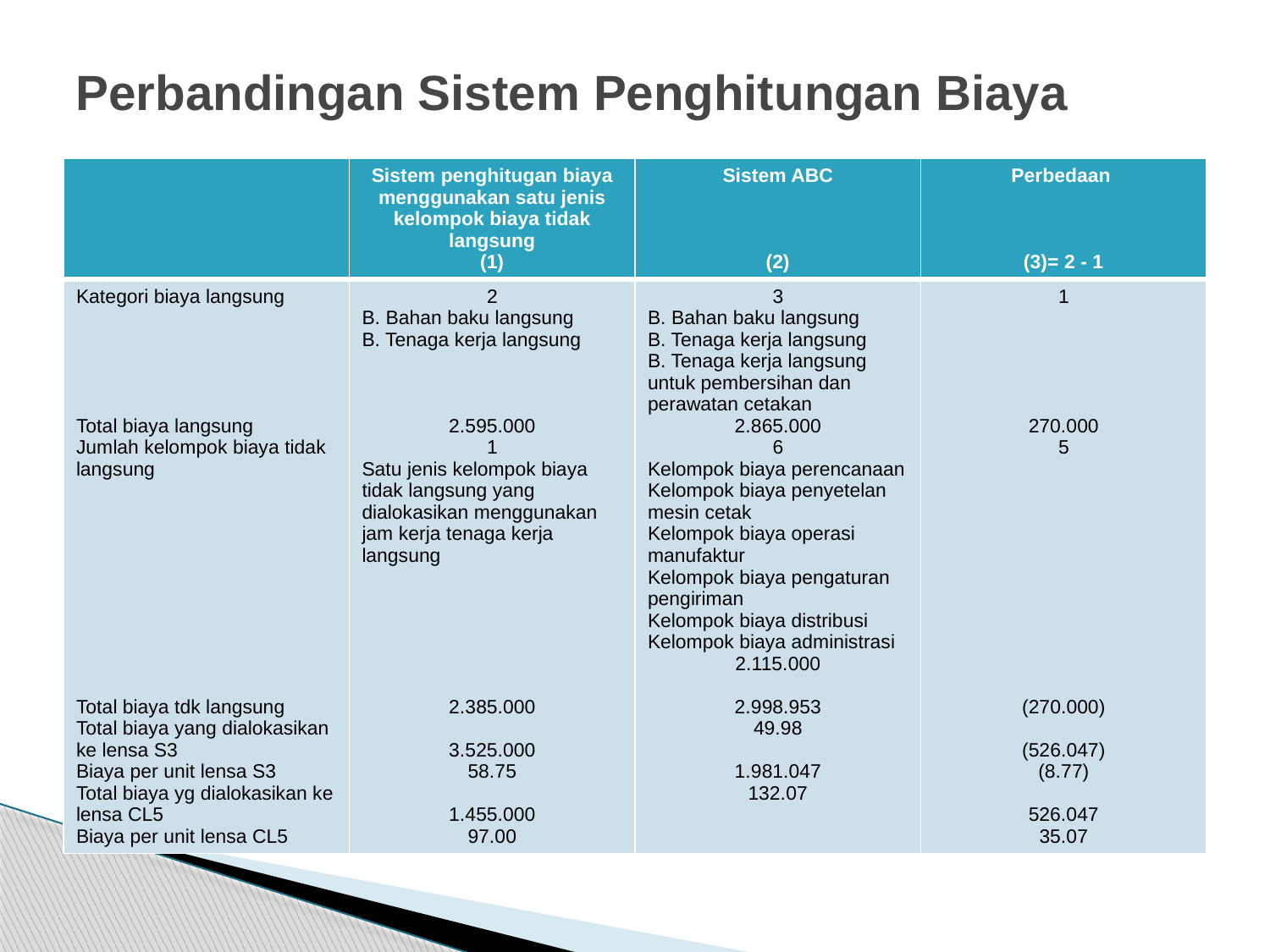

# Perbandingan Sistem Penghitungan Biaya
|  | Sistem penghitugan biaya menggunakan satu jenis kelompok biaya tidak langsung (1) | Sistem ABC (2) | Perbedaan (3)= 2 - 1 |
| --- | --- | --- | --- |
| Kategori biaya langsung Total biaya langsung Jumlah kelompok biaya tidak langsung Total biaya tdk langsung Total biaya yang dialokasikan ke lensa S3 Biaya per unit lensa S3 Total biaya yg dialokasikan ke lensa CL5 Biaya per unit lensa CL5 | 2 B. Bahan baku langsung B. Tenaga kerja langsung 2.595.000 1 Satu jenis kelompok biaya tidak langsung yang dialokasikan menggunakan jam kerja tenaga kerja langsung 2.385.000 3.525.000 58.75 1.455.000 97.00 | 3 B. Bahan baku langsung B. Tenaga kerja langsung B. Tenaga kerja langsung untuk pembersihan dan perawatan cetakan 2.865.000 6 Kelompok biaya perencanaan Kelompok biaya penyetelan mesin cetak Kelompok biaya operasi manufaktur Kelompok biaya pengaturan pengiriman Kelompok biaya distribusi Kelompok biaya administrasi 2.115.000 2.998.953 49.98 1.981.047 132.07 | 1 270.000 5 (270.000) (526.047) (8.77) 526.047 35.07 |